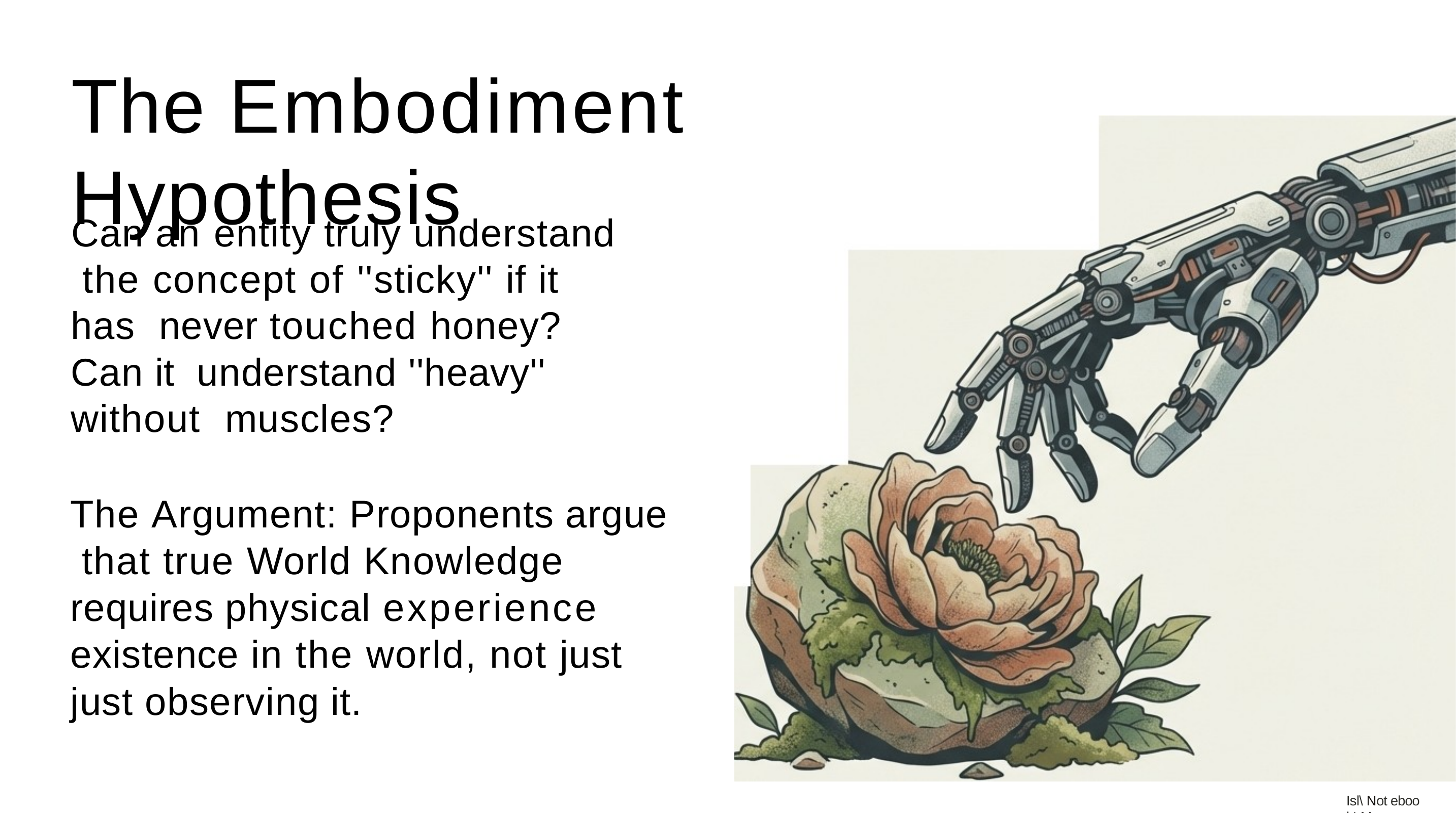

# The Embodiment Hypothesis

Can an entity truly understand  the concept of ''sticky'' if it has  never touched honey? Can it  understand ''heavy'' without  muscles?

The Argument: Proponents argue  that true World Knowledge  requires physical experience­  existence in the world, not just  just observing it.
Isl\ Not eboo kLM